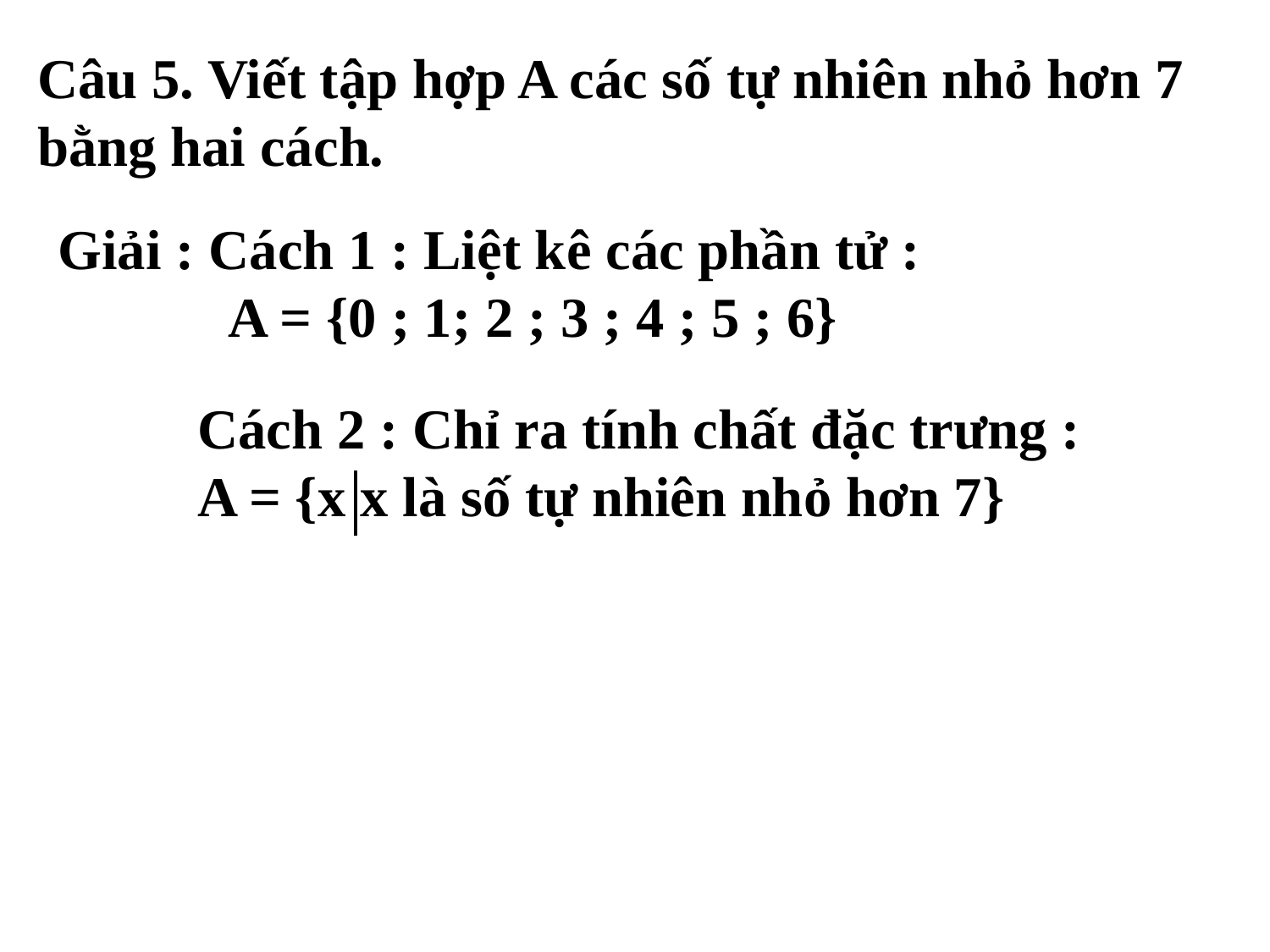

Câu 5. Viết tập hợp A các số tự nhiên nhỏ hơn 7 bằng hai cách.
Giải : Cách 1 : Liệt kê các phần tử :
            A = {0 ; 1; 2 ; 3 ; 4 ; 5 ; 6}
Cách 2 : Chỉ ra tính chất đặc trưng :
A = {x x là số tự nhiên nhỏ hơn 7}